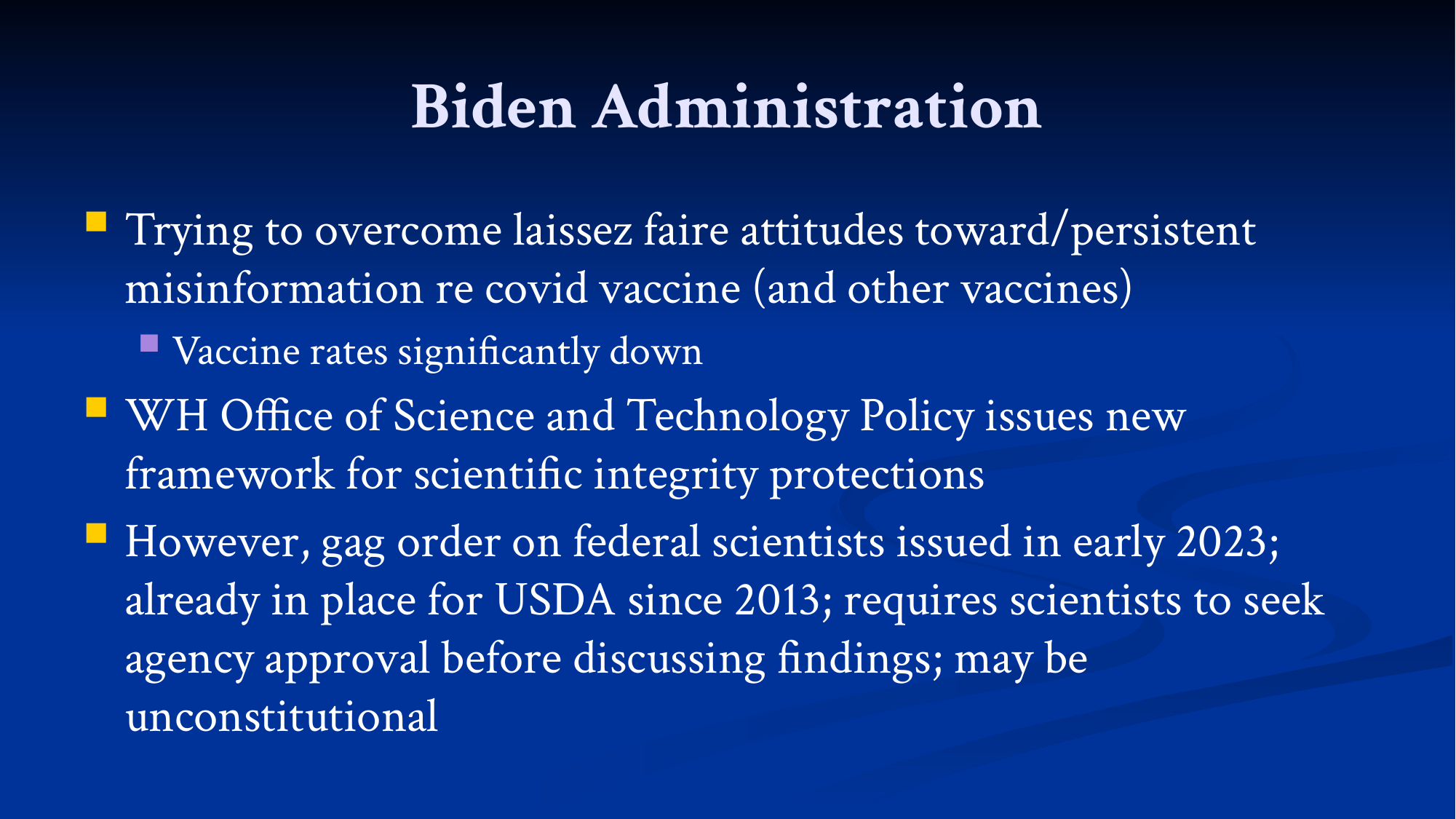

# Biden Administration
Trying to overcome laissez faire attitudes toward/persistent misinformation re covid vaccine (and other vaccines)
Vaccine rates significantly down
WH Office of Science and Technology Policy issues new framework for scientific integrity protections
However, gag order on federal scientists issued in early 2023; already in place for USDA since 2013; requires scientists to seek agency approval before discussing findings; may be unconstitutional